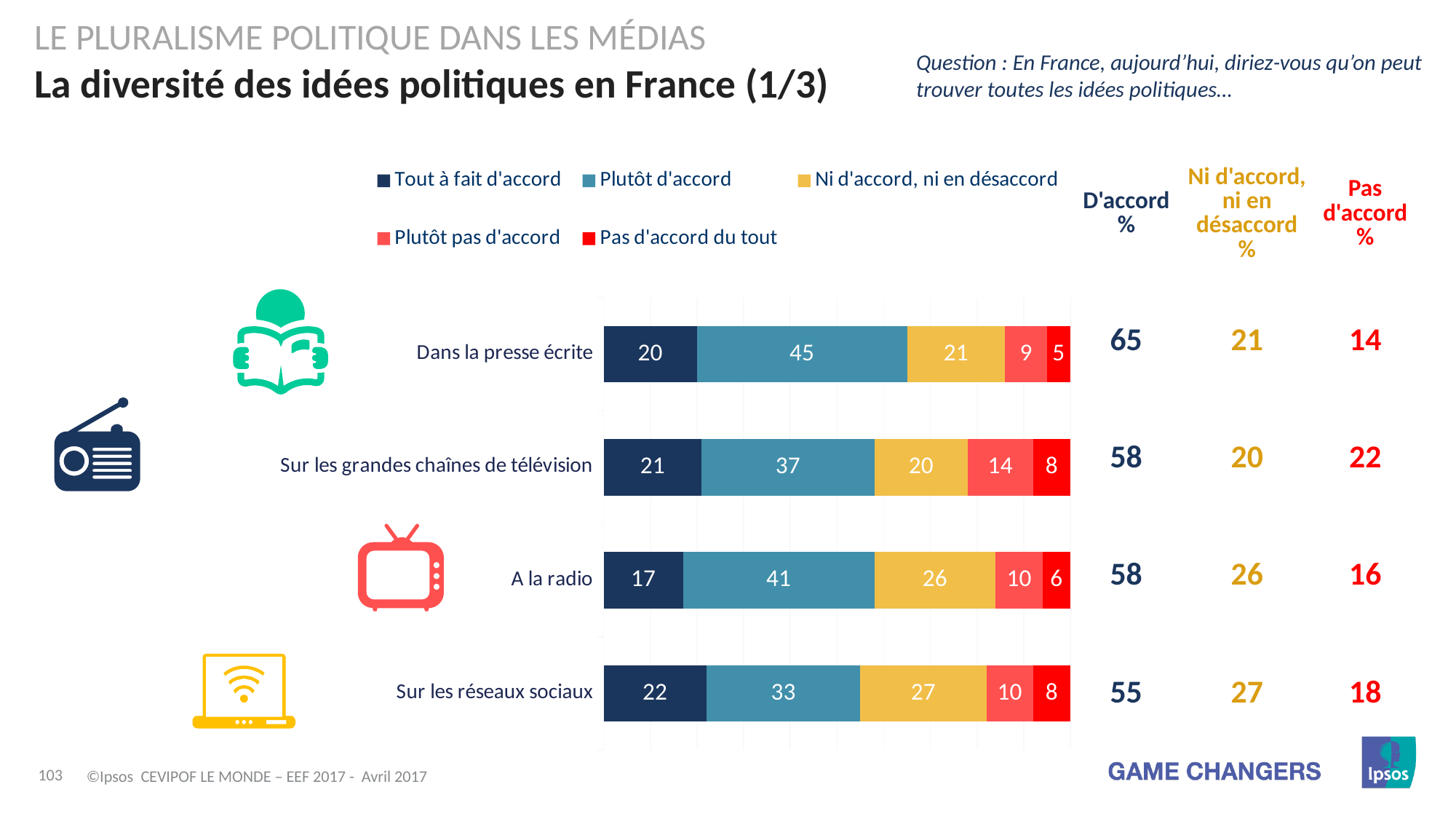

Le pluralisme politique dans les médias
Question : En France, aujourd’hui, diriez-vous qu’on peut trouver toutes les idées politiques…
# La diversité des idées politiques en France (1/3)

### Chart

| Category | Tout à fait d'accord | Plutôt d'accord | Ni d'accord, ni en désaccord | Plutôt pas d'accord | Pas d'accord du tout |
|---|---|---|---|---|---|
| Dans la presse écrite | 20.0 | 45.0 | 21.0 | 9.0 | 5.0 |
| Sur les grandes chaînes de télévision | 21.0 | 37.0 | 20.0 | 14.0 | 8.0 |
| A la radio | 17.0 | 41.0 | 26.0 | 10.0 | 6.0 |
| Sur les réseaux sociaux | 22.0 | 33.0 | 27.0 | 10.0 | 8.0 |
| D'accord % | Ni d'accord, ni en désaccord % | Pas d'accord % |
| --- | --- | --- |
| 65 | 21 | 14 |
| 58 | 20 | 22 |
| 58 | 26 | 16 |
| 55 | 27 | 18 |

©Ipsos  CEVIPOF LE MONDE – EEF 2017 -  Avril 2017